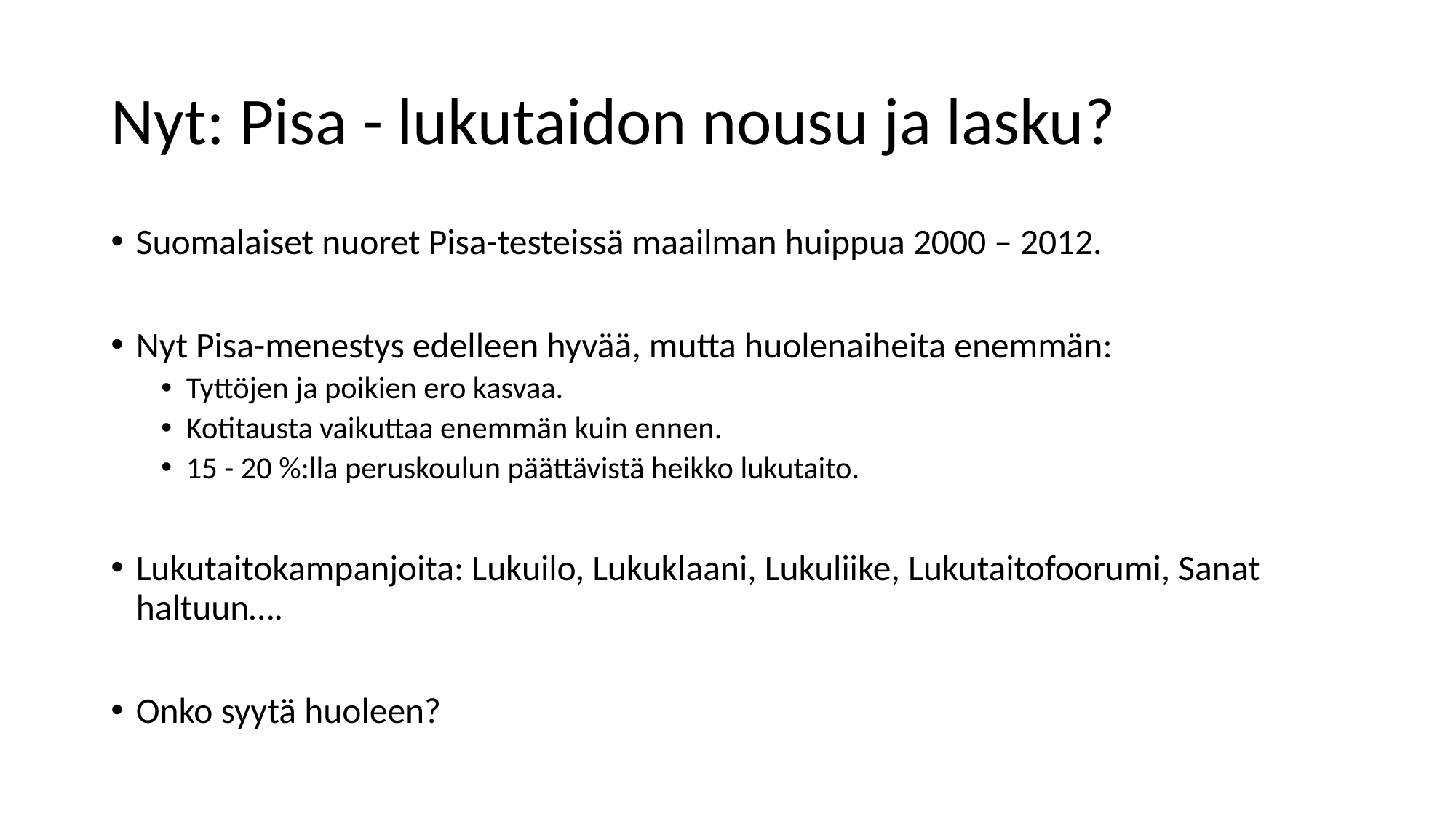

# Nyt: Pisa - lukutaidon nousu ja lasku?
Suomalaiset nuoret Pisa-testeissä maailman huippua 2000 – 2012.

Nyt Pisa-menestys edelleen hyvää, mutta huolenaiheita enemmän:
Tyttöjen ja poikien ero kasvaa.
Kotitausta vaikuttaa enemmän kuin ennen.
15 - 20 %:lla peruskoulun päättävistä heikko lukutaito.

Lukutaitokampanjoita: Lukuilo, Lukuklaani, Lukuliike, Lukutaitofoorumi, Sanat haltuun….

Onko syytä huoleen?